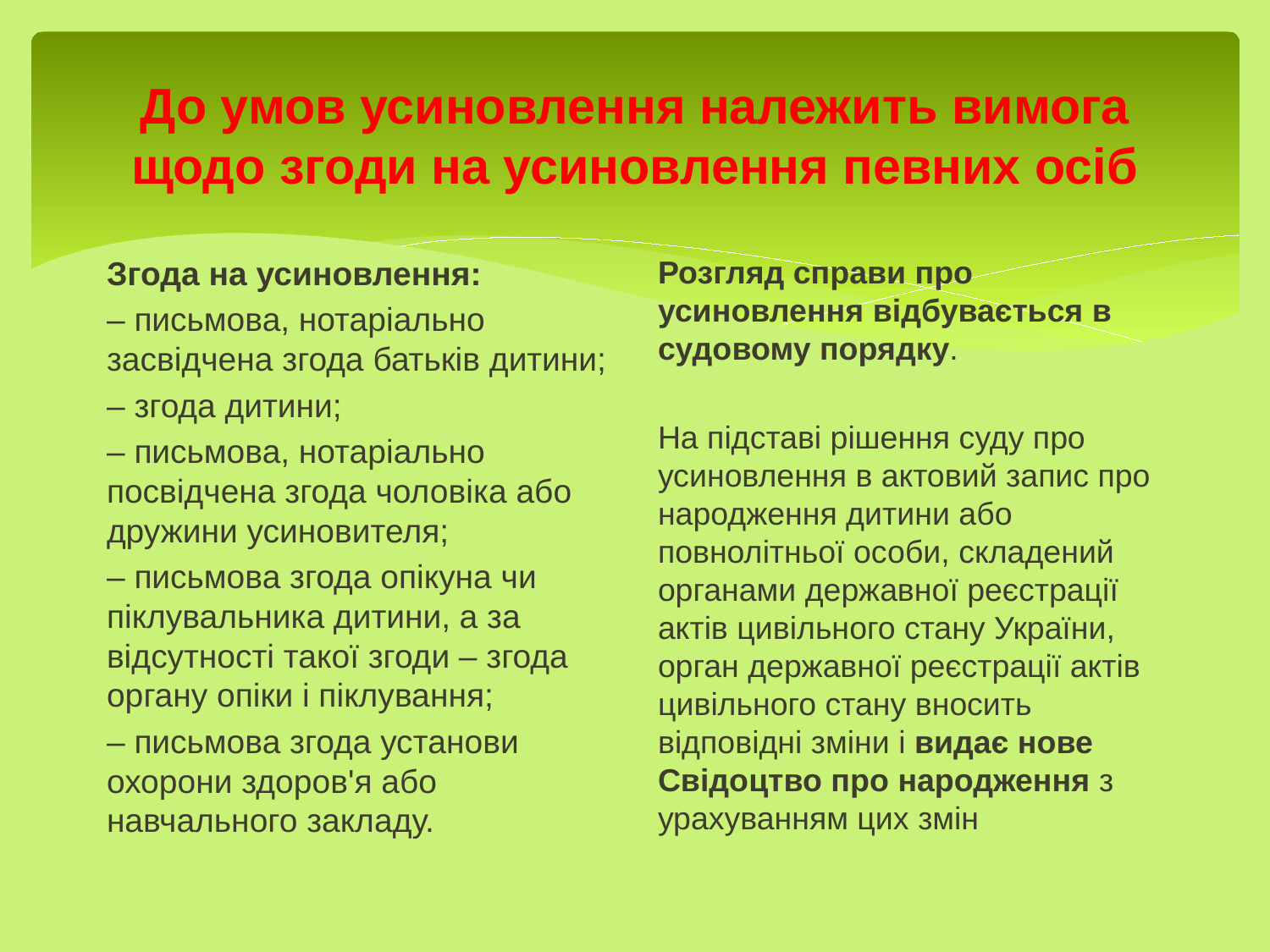

# До умов усиновлення належить вимога щодо згоди на усиновлення певних осіб
Згода на усиновлення:
– письмова, нотаріально засвідчена згода батьків дитини;
– згода дитини;
– письмова, нотаріально посвідчена згода чоловіка або дружини усиновителя;
– письмова згода опікуна чи піклувальника дитини, а за відсутності такої згоди – згода органу опіки і піклування;
– письмова згода установи охорони здоров'я або навчального закладу.
Розгляд справи про усиновлення відбувається в судовому порядку.

На підставі рішення суду про усиновлення в актовий запис про народження дитини або повнолітньої особи, складений органами державної реєстрації актів цивільного стану України, орган державної реєстрації актів цивільного стану вносить відповідні зміни і видає нове Свідоцтво про народження з урахуванням цих змін